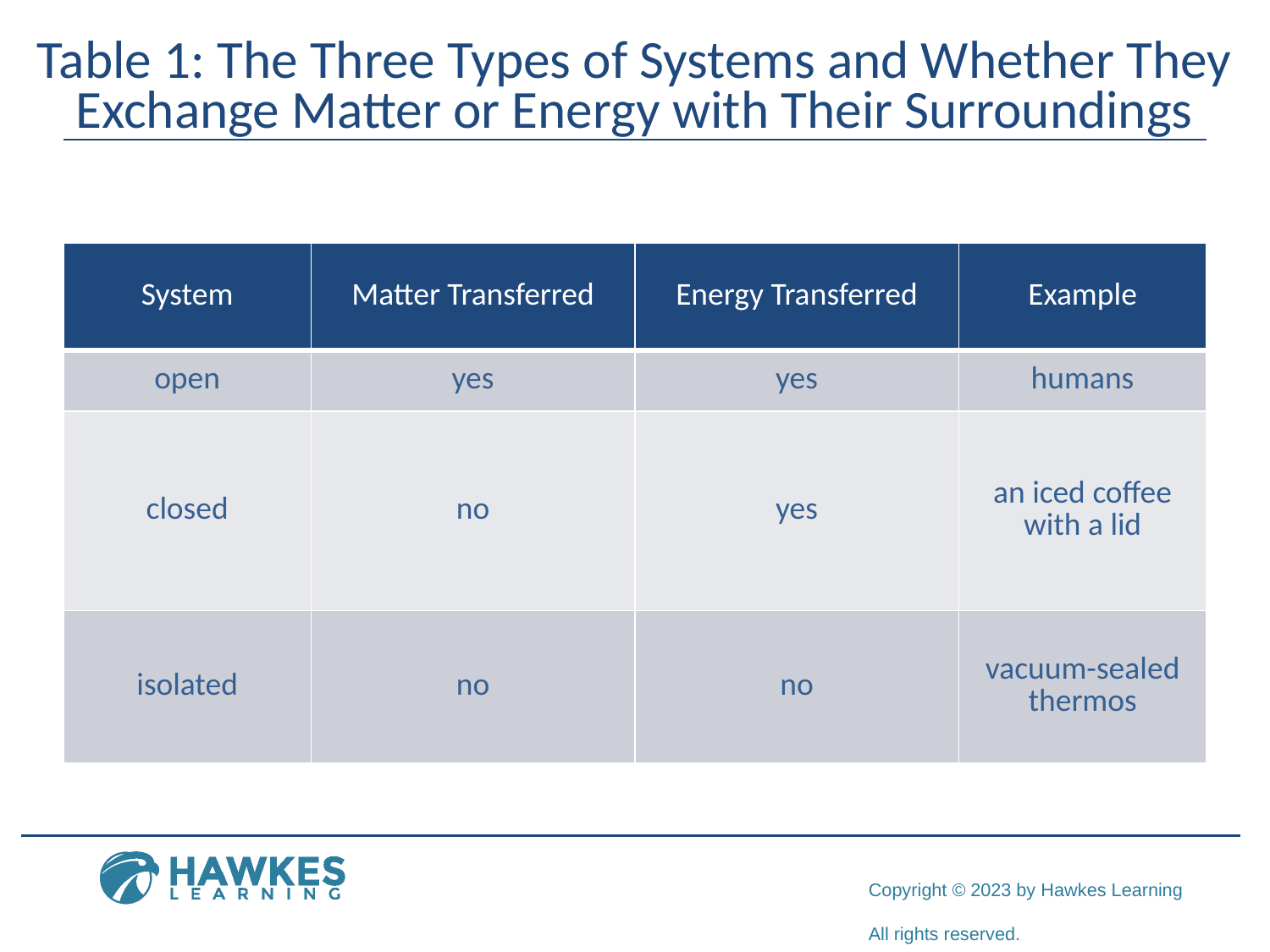

# Table 1: The Three Types of Systems and Whether They Exchange Matter or Energy with Their Surroundings
| System | Matter Transferred | Energy Transferred | Example |
| --- | --- | --- | --- |
| open | yes | yes | humans |
| closed | no | yes | an iced coffee with a lid |
| isolated | no | no | vacuum-sealed thermos |